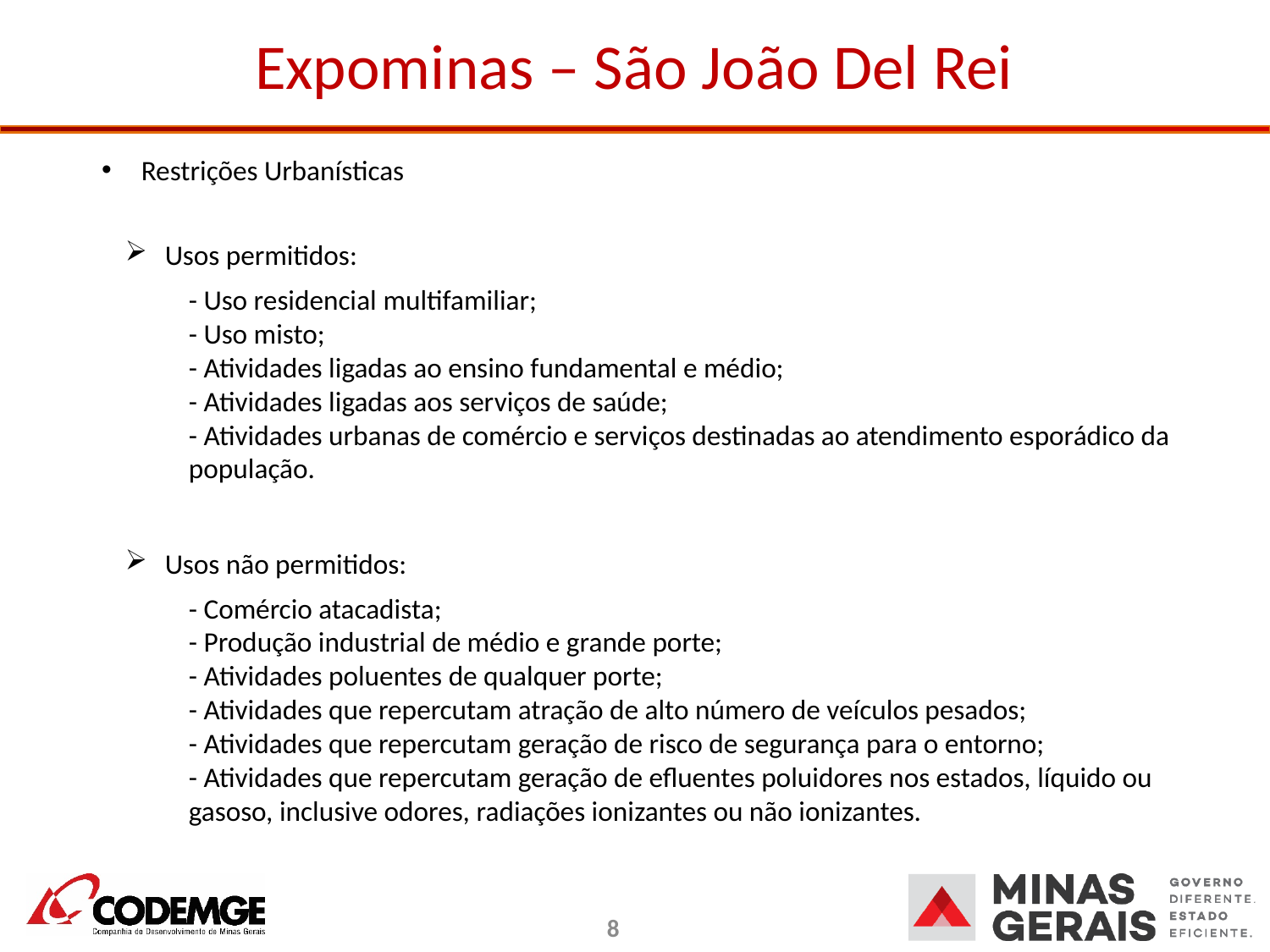

# Expominas – São João Del Rei
Restrições Urbanísticas
Usos permitidos:
- Uso residencial multifamiliar;
- Uso misto;
- Atividades ligadas ao ensino fundamental e médio;
- Atividades ligadas aos serviços de saúde;
- Atividades urbanas de comércio e serviços destinadas ao atendimento esporádico da população.

Usos não permitidos:
- Comércio atacadista;
- Produção industrial de médio e grande porte;
- Atividades poluentes de qualquer porte;
- Atividades que repercutam atração de alto número de veículos pesados;
- Atividades que repercutam geração de risco de segurança para o entorno;
- Atividades que repercutam geração de efluentes poluidores nos estados, líquido ou gasoso, inclusive odores, radiações ionizantes ou não ionizantes.

8